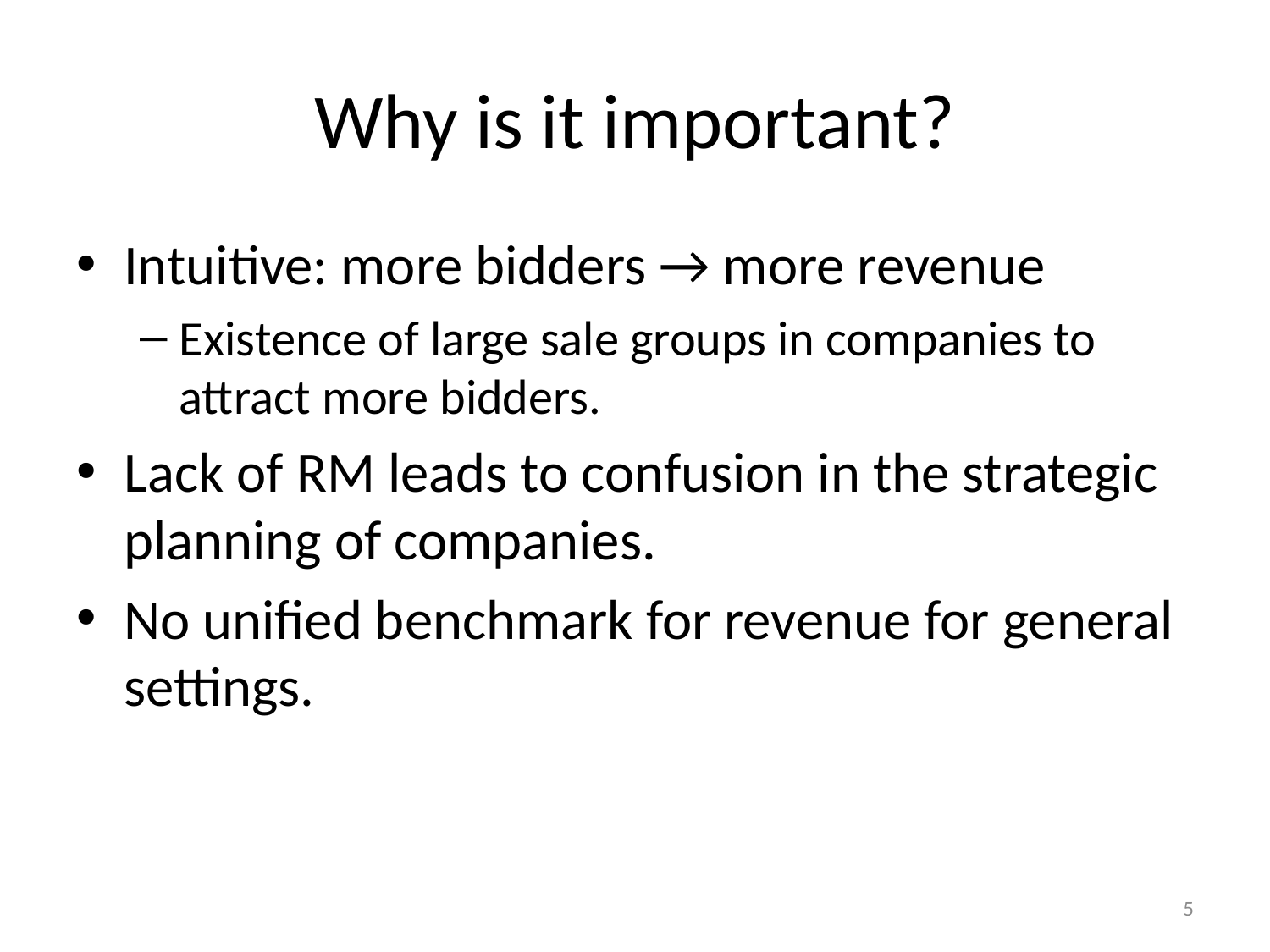

# Why is it important?
Intuitive: more bidders → more revenue
Existence of large sale groups in companies to attract more bidders.
Lack of RM leads to confusion in the strategic planning of companies.
No unified benchmark for revenue for general settings.
5